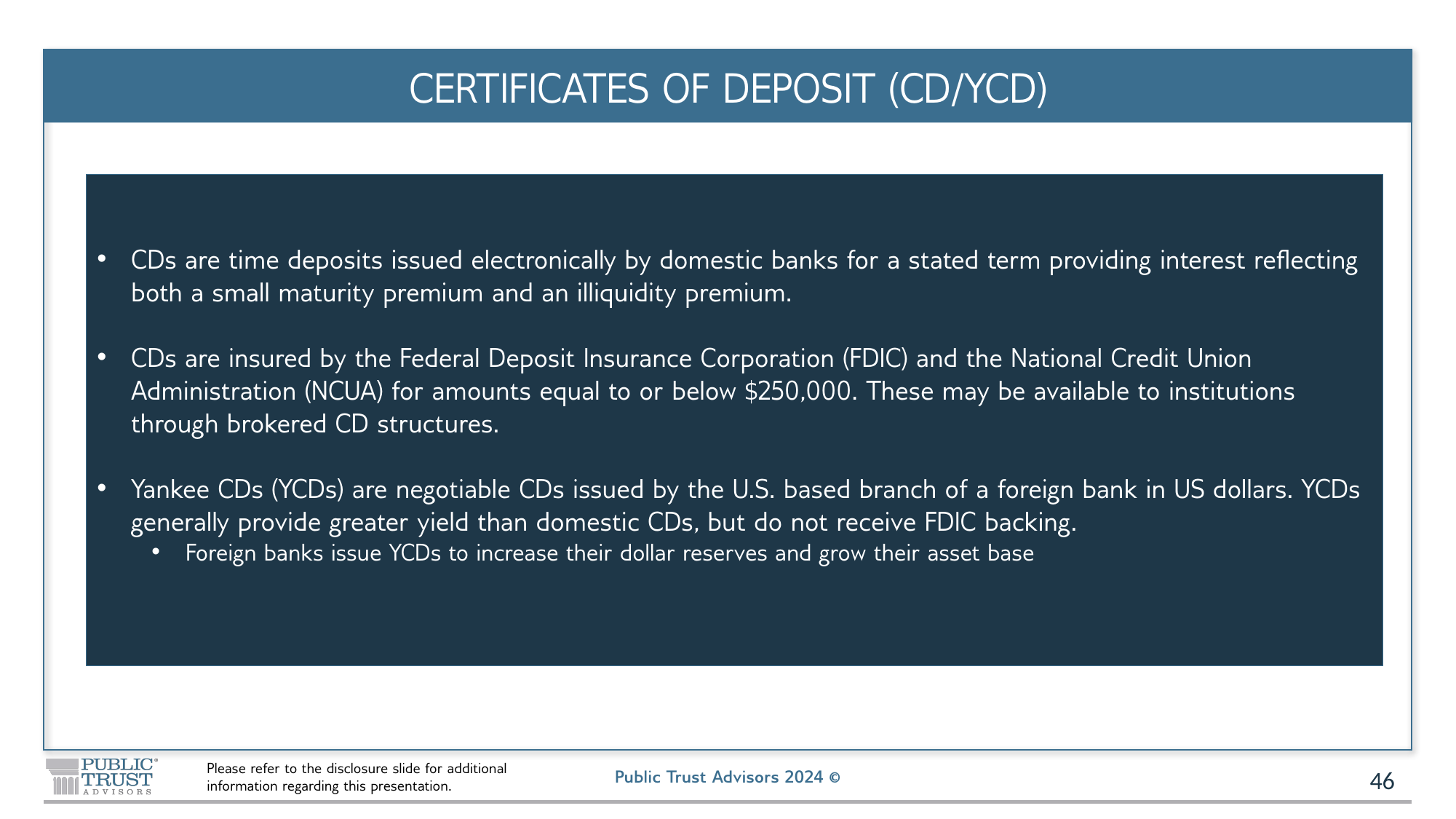

# CERTIFICATES OF DEPOSIT (CD/YCD)
CDs are time deposits issued electronically by domestic banks for a stated term providing interest reflecting both a small maturity premium and an illiquidity premium.

CDs are insured by the Federal Deposit Insurance Corporation (FDIC) and the National Credit Union Administration (NCUA) for amounts equal to or below $250,000. These may be available to institutions through brokered CD structures.

Yankee CDs (YCDs) are negotiable CDs issued by the U.S. based branch of a foreign bank in US dollars. YCDs generally provide greater yield than domestic CDs, but do not receive FDIC backing.
Foreign banks issue YCDs to increase their dollar reserves and grow their asset base

46
Please refer to the disclosure slide for additional
information regarding this presentation.